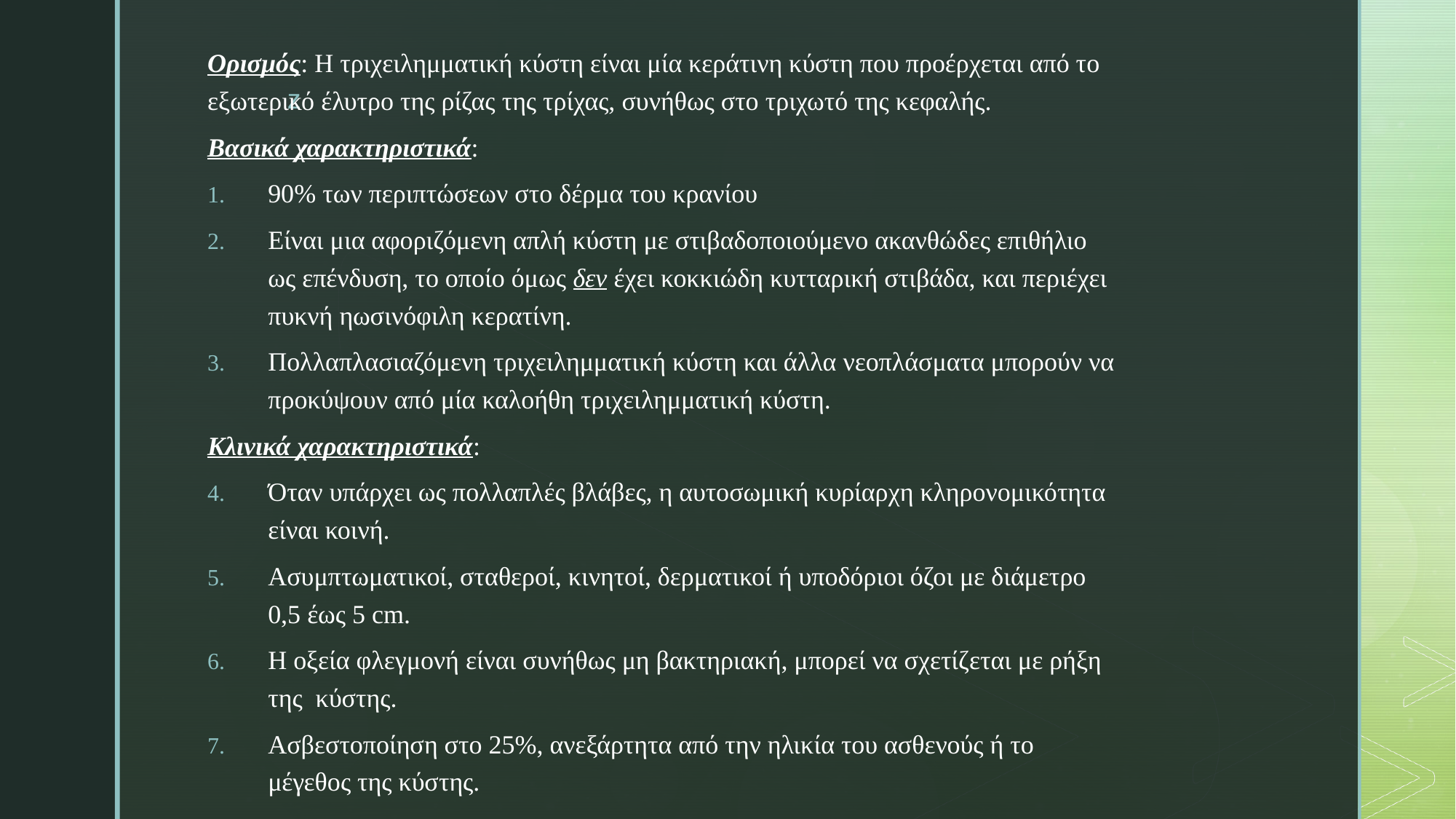

Ορισμός: Η τριχειλημματική κύστη είναι μία κεράτινη κύστη που προέρχεται από το εξωτερικό έλυτρο της ρίζας της τρίχας, συνήθως στο τριχωτό της κεφαλής.
Βασικά χαρακτηριστικά:
90% των περιπτώσεων στο δέρμα του κρανίου
Είναι μια αφοριζόμενη απλή κύστη με στιβαδοποιούμενο ακανθώδες επιθήλιο ως επένδυση, το οποίο όμως δεν έχει κοκκιώδη κυτταρική στιβάδα, και περιέχει πυκνή ηωσινόφιλη κερατίνη.
Πολλαπλασιαζόμενη τριχειλημματική κύστη και άλλα νεοπλάσματα μπορούν να προκύψουν από μία καλοήθη τριχειλημματική κύστη.
Κλινικά χαρακτηριστικά:
Όταν υπάρχει ως πολλαπλές βλάβες, η αυτοσωμική κυρίαρχη κληρονομικότητα είναι κοινή.
Ασυμπτωματικοί, σταθεροί, κινητοί, δερματικοί ή υποδόριοι όζοι με διάμετρο 0,5 έως 5 cm.
Η οξεία φλεγμονή είναι συνήθως μη βακτηριακή, μπορεί να σχετίζεται με ρήξη της  κύστης.
Ασβεστοποίηση στο 25%, ανεξάρτητα από την ηλικία του ασθενούς ή το μέγεθος της κύστης.